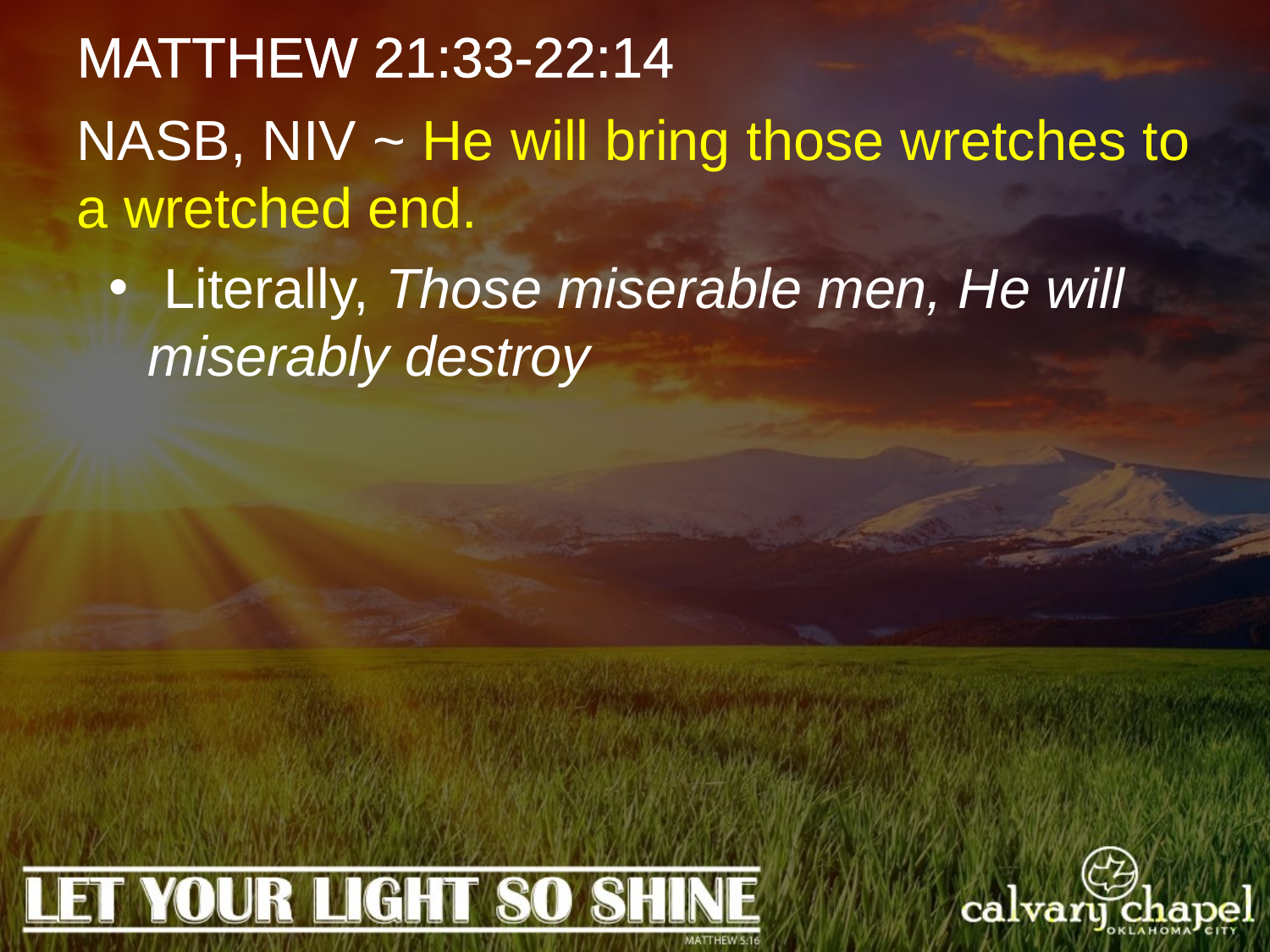

MATTHEW 21:33-22:14
NASB, NIV ~ He will bring those wretches to a wretched end.
 Literally, Those miserable men, He will miserably destroy